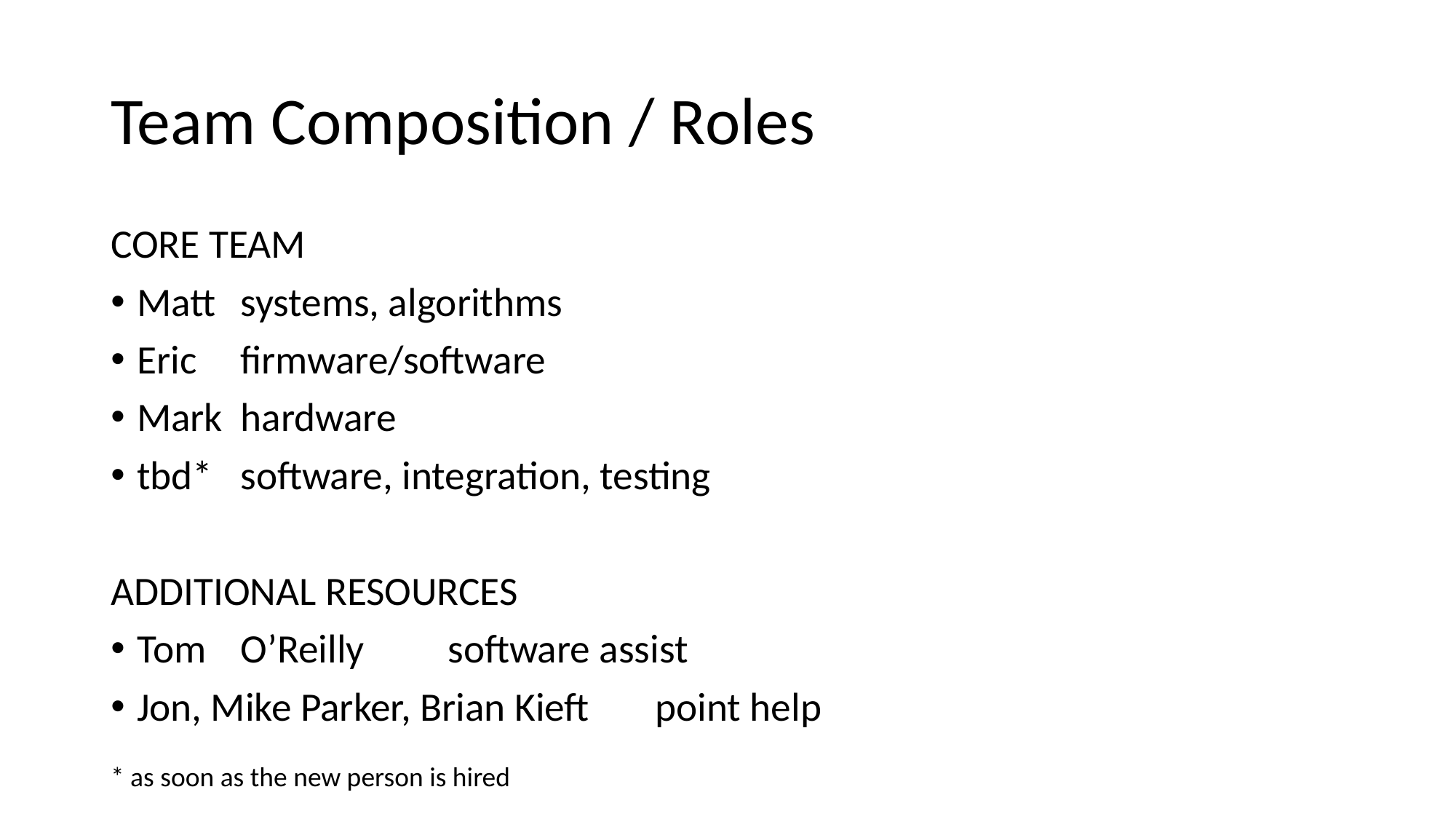

# Team Composition / Roles
CORE TEAM
Matt	systems, algorithms
Eric		firmware/software
Mark	hardware
tbd*		software, integration, testing

ADDITIONAL RESOURCES
Tom	O’Reilly				software assist
Jon, Mike Parker, Brian Kieft		point help
* as soon as the new person is hired